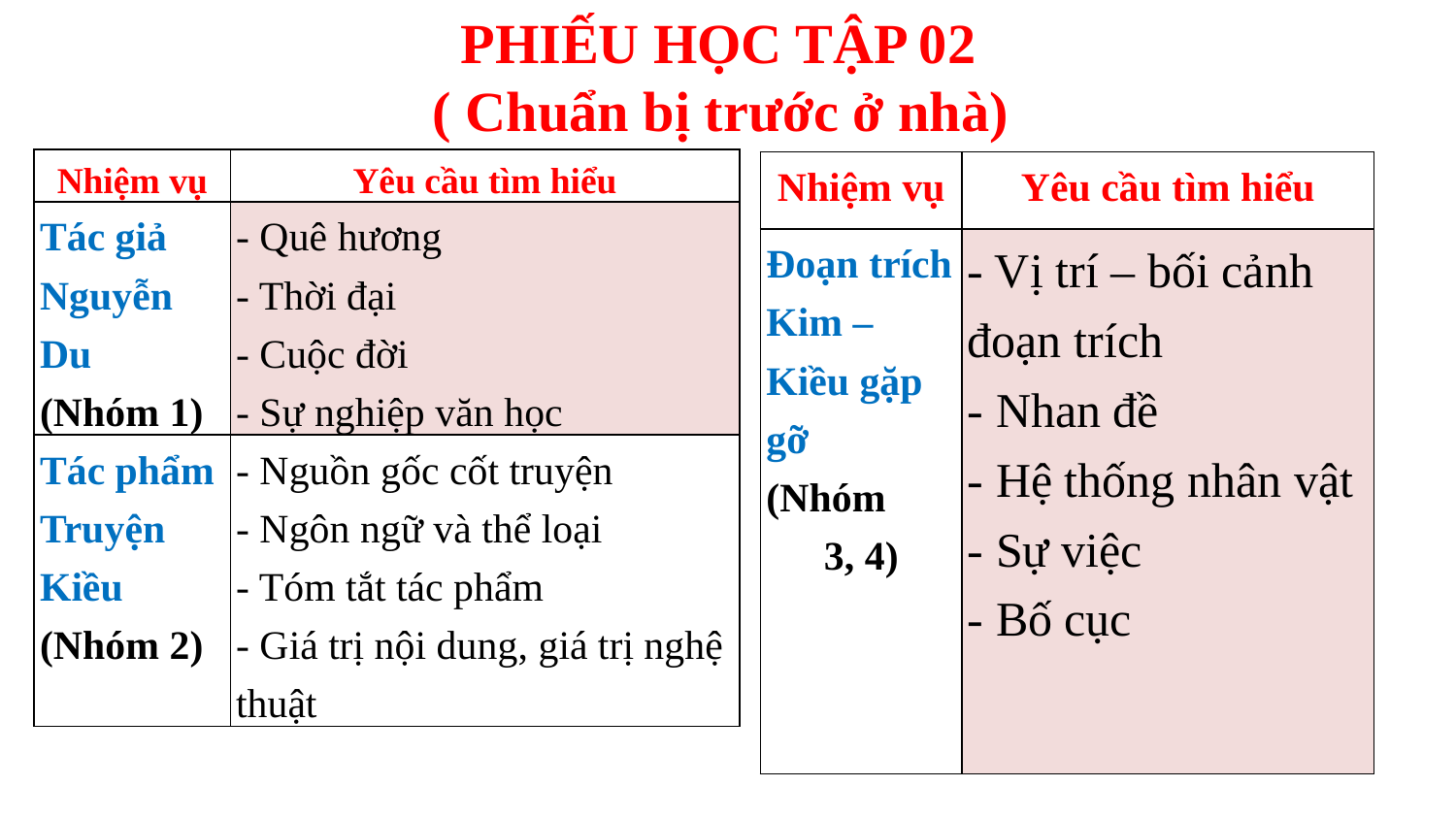

#
  PHIẾU HỌC TẬP 02
( Chuẩn bị trước ở nhà)
| Nhiệm vụ | Yêu cầu tìm hiểu |
| --- | --- |
| Tác giả Nguyễn Du (Nhóm 1) | - Quê hương - Thời đại - Cuộc đời - Sự nghiệp văn học |
| Tác phẩm Truyện Kiều (Nhóm 2) | - Nguồn gốc cốt truyện - Ngôn ngữ và thể loại - Tóm tắt tác phẩm - Giá trị nội dung, giá trị nghệ thuật |
| Nhiệm vụ | Yêu cầu tìm hiểu |
| --- | --- |
| Đoạn trích Kim – Kiều gặp gỡ (Nhóm 3, 4) | - Vị trí – bối cảnh đoạn trích - Nhan đề - Hệ thống nhân vật - Sự việc - Bố cục |